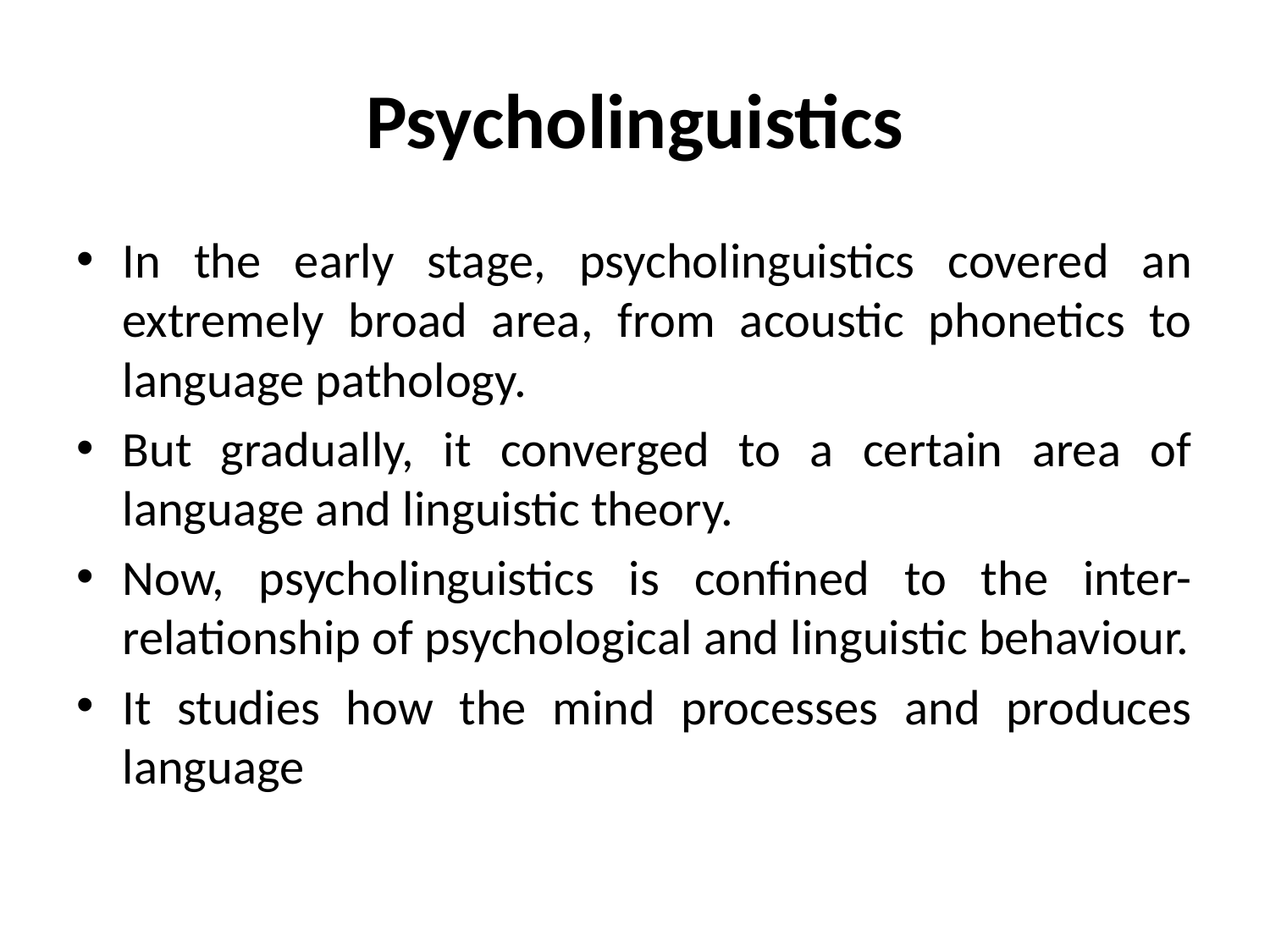

# Psycholinguistics
In the early stage, psycholinguistics covered an extremely broad area, from acoustic phonetics to language pathology.
But gradually, it converged to a certain area of language and linguistic theory.
Now, psycholinguistics is confined to the inter-relationship of psychological and linguistic behaviour.
It studies how the mind processes and produces language